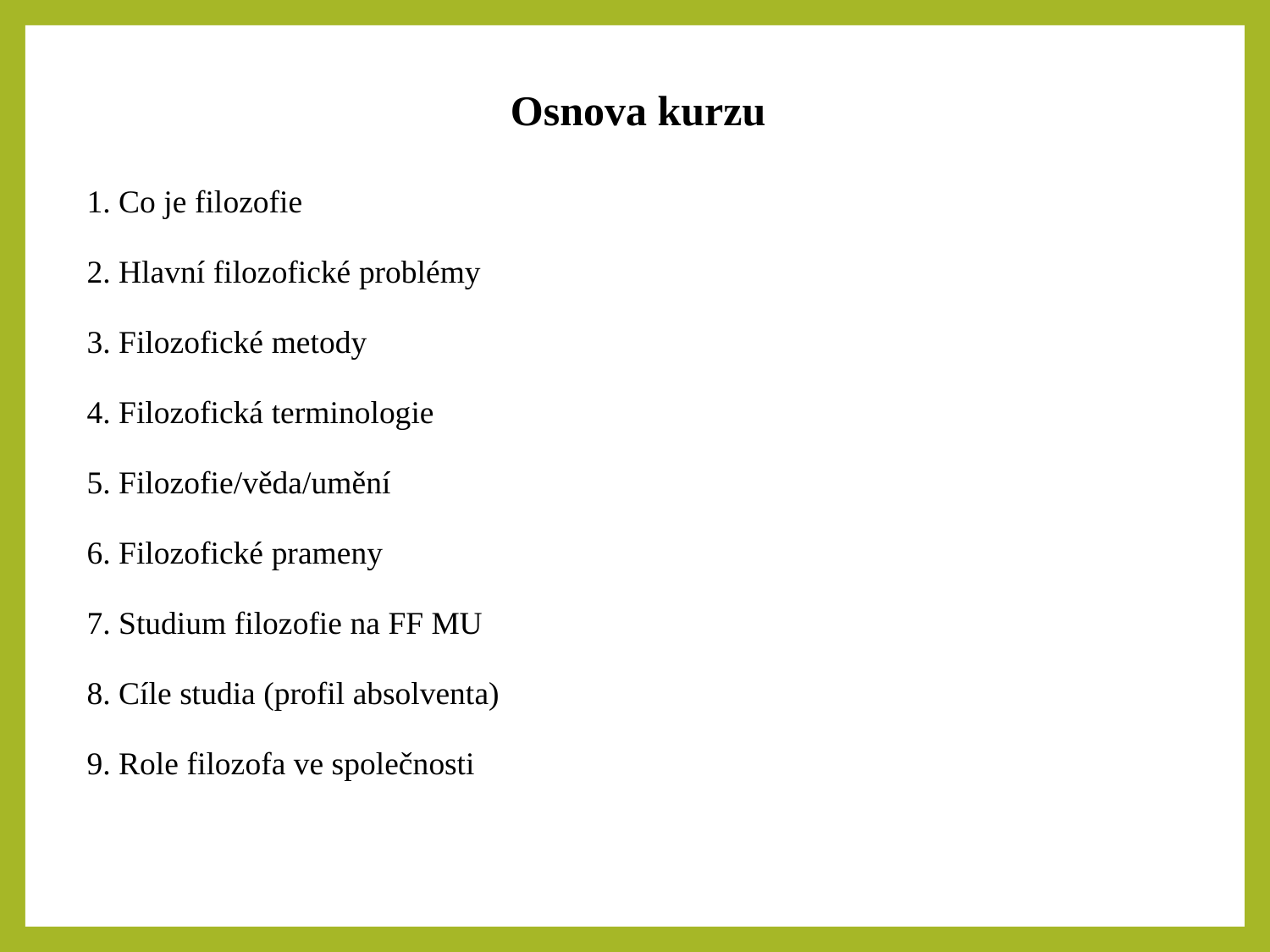

Osnova kurzu
| 1. Co je filozofie   2. Hlavní filozofické problémy   3. Filozofické metody   4. Filozofická terminologie   5. Filozofie/věda/umění   6. Filozofické prameny   7. Studium filozofie na FF MU   8. Cíle studia (profil absolventa)   9. Role filozofa ve společnosti |
| --- |
|  |